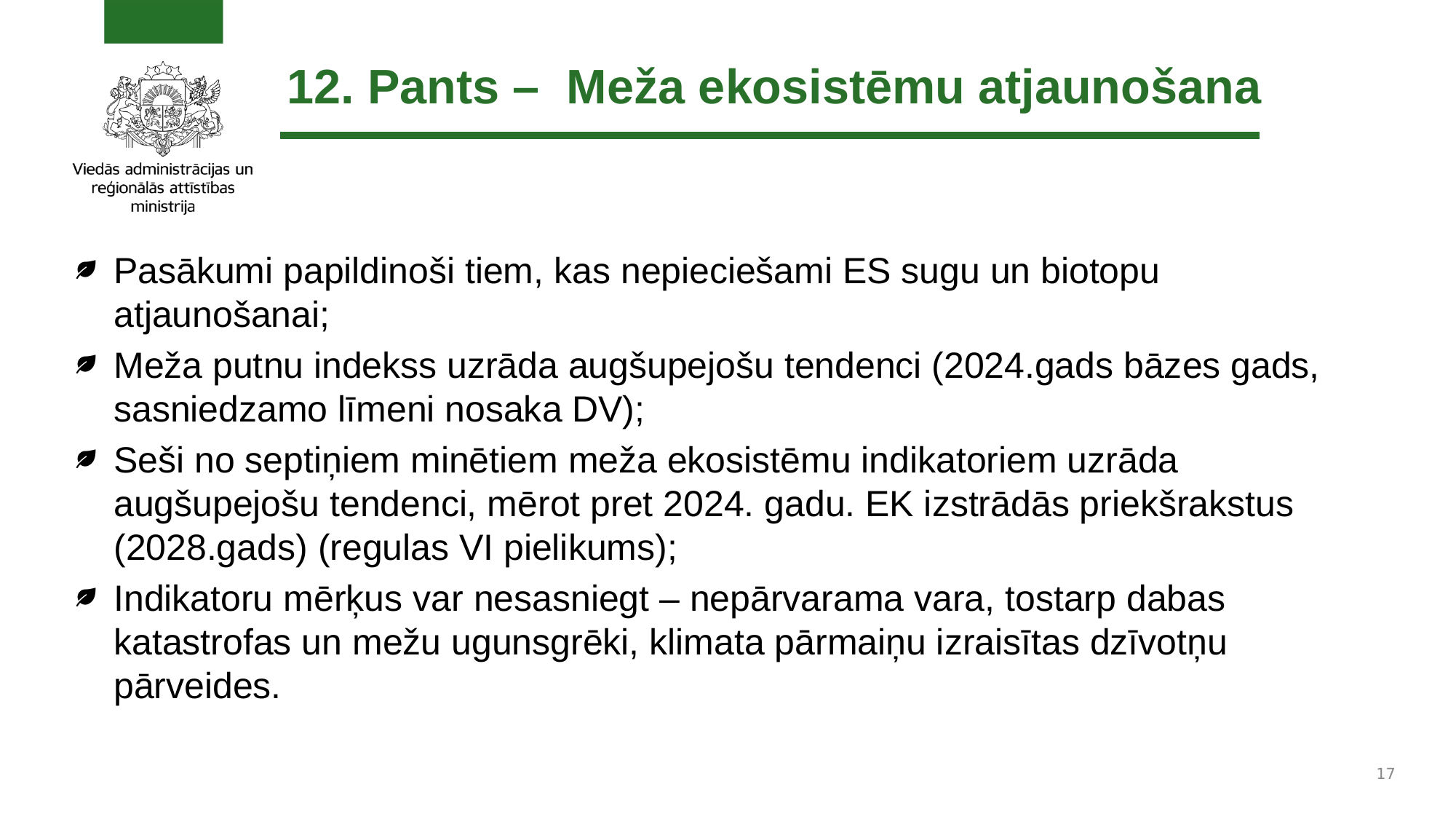

# 12. Pants –  Meža ekosistēmu atjaunošana
Pasākumi papildinoši tiem, kas nepieciešami ES sugu un biotopu atjaunošanai;
Meža putnu indekss uzrāda augšupejošu tendenci (2024.gads bāzes gads, sasniedzamo līmeni nosaka DV);
Seši no septiņiem minētiem meža ekosistēmu indikatoriem uzrāda augšupejošu tendenci, mērot pret 2024. gadu. EK izstrādās priekšrakstus (2028.gads) (regulas VI pielikums);
Indikatoru mērķus var nesasniegt – nepārvarama vara, tostarp dabas katastrofas un mežu ugunsgrēki, klimata pārmaiņu izraisītas dzīvotņu pārveides.

17